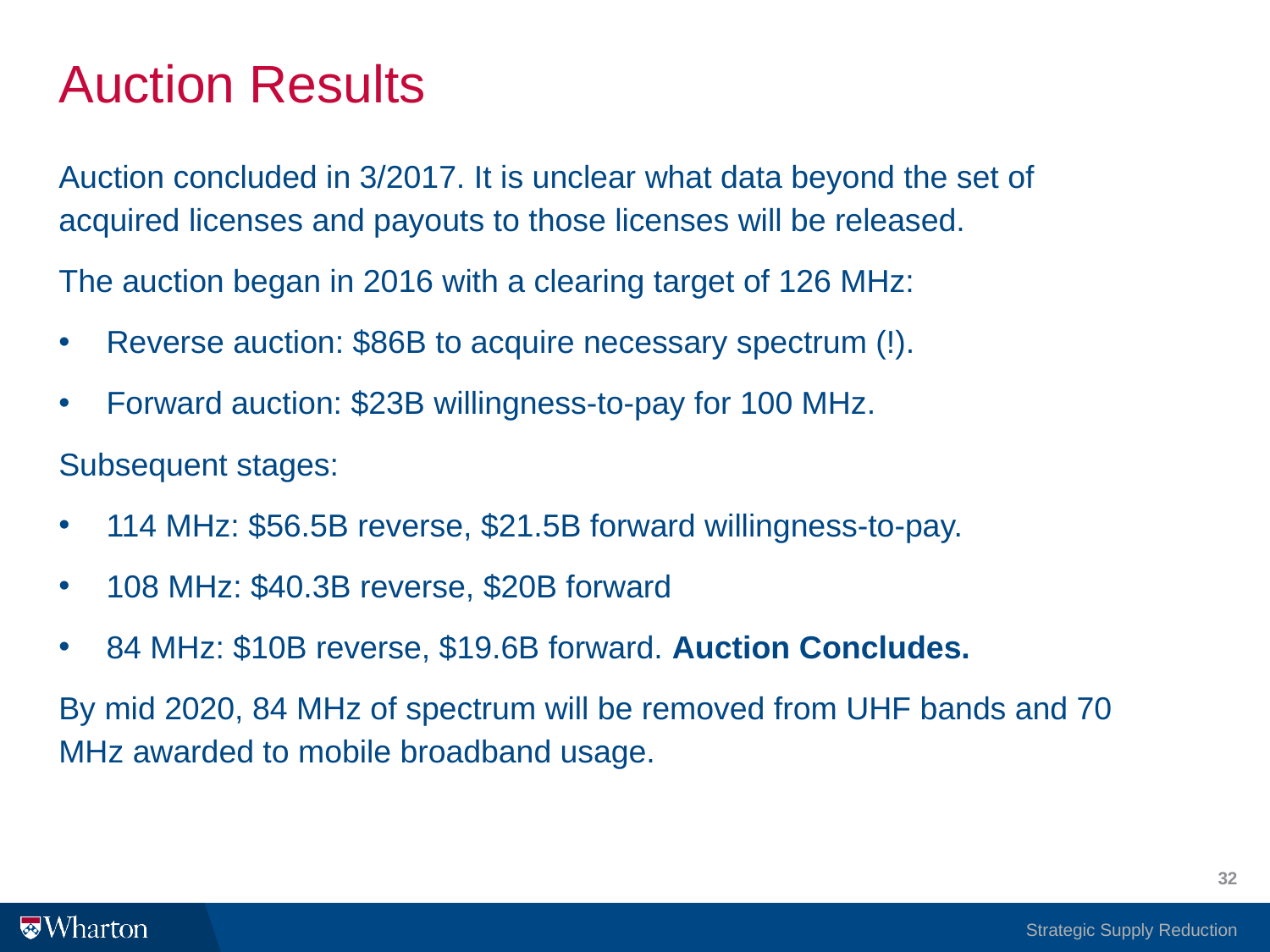

# Auction Results
Auction concluded in 3/2017. It is unclear what data beyond the set of acquired licenses and payouts to those licenses will be released.
The auction began in 2016 with a clearing target of 126 MHz:
Reverse auction: $86B to acquire necessary spectrum (!).
Forward auction: $23B willingness-to-pay for 100 MHz.
Subsequent stages:
114 MHz: $56.5B reverse, $21.5B forward willingness-to-pay.
108 MHz: $40.3B reverse, $20B forward
84 MHz: $10B reverse, $19.6B forward. Auction Concludes.
By mid 2020, 84 MHz of spectrum will be removed from UHF bands and 70 MHz awarded to mobile broadband usage.
32
Strategic Supply Reduction